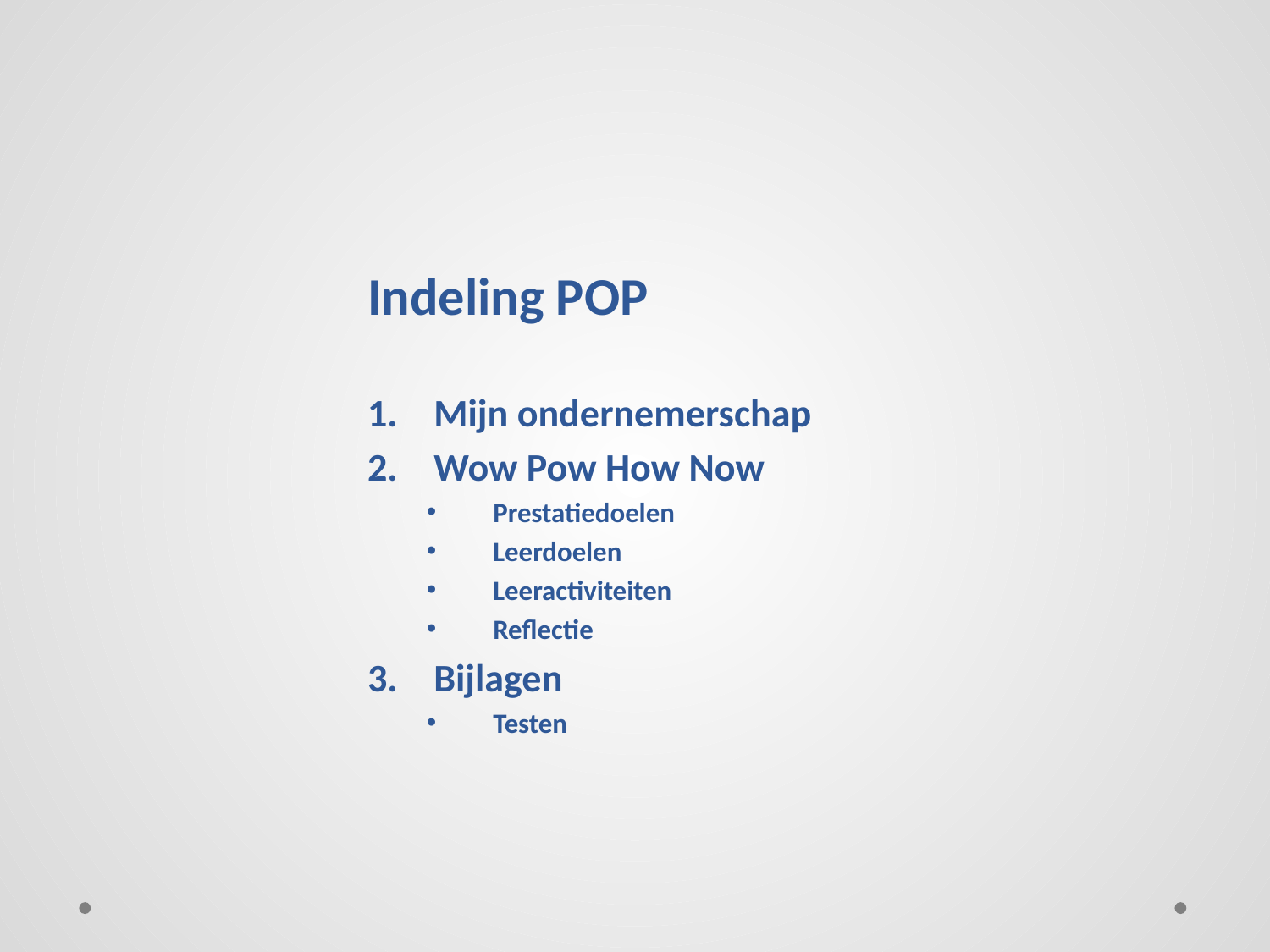

Indeling POP

Mijn ondernemerschap
Wow Pow How Now
Prestatiedoelen
Leerdoelen
Leeractiviteiten
Reflectie
Bijlagen
Testen